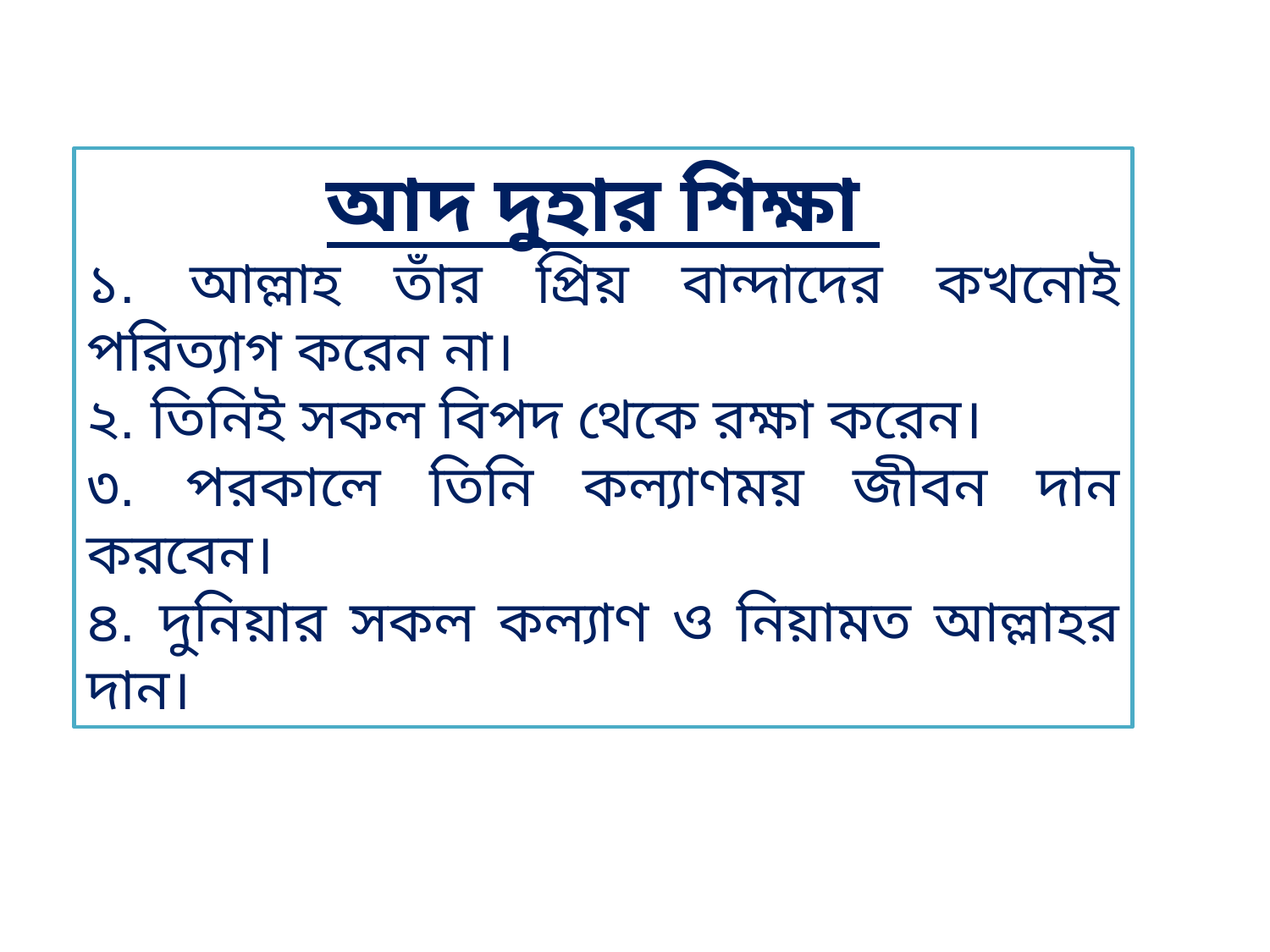

আদ দুহার শিক্ষা
১. আল্লাহ তাঁর প্রিয় বান্দাদের কখনোই পরিত্যাগ করেন না।
২. তিনিই সকল বিপদ থেকে রক্ষা করেন।
৩. পরকালে তিনি কল্যাণময় জীবন দান করবেন।
৪. দুনিয়ার সকল কল্যাণ ও নিয়ামত আল্লাহর দান।